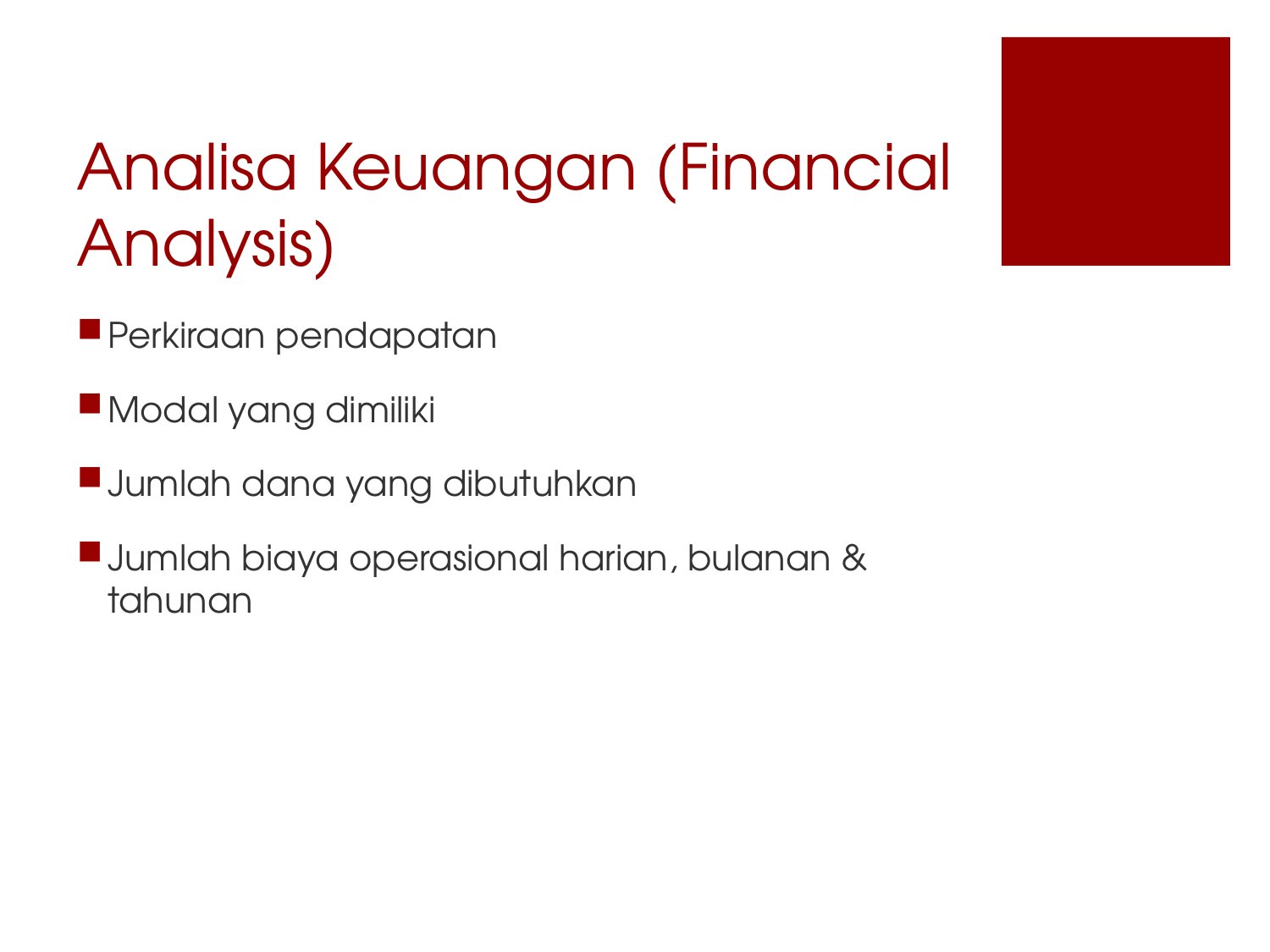

# Analisa Keuangan (Financial Analysis)
Perkiraan pendapatan
Modal yang dimiliki
Jumlah dana yang dibutuhkan
Jumlah biaya operasional harian, bulanan & tahunan